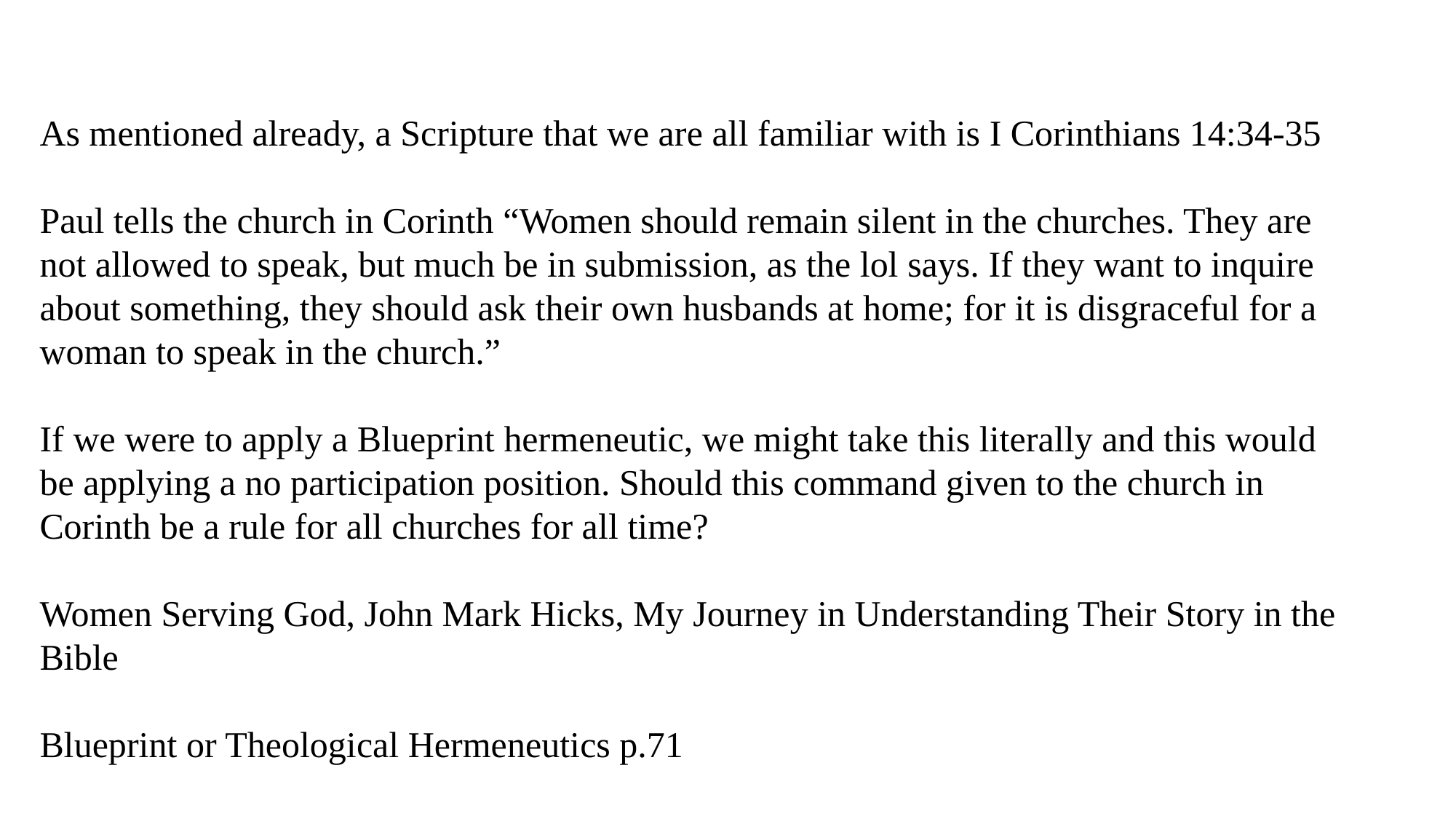

As mentioned already, a Scripture that we are all familiar with is I Corinthians 14:34-35

Paul tells the church in Corinth “Women should remain silent in the churches. They are not allowed to speak, but much be in submission, as the lol says. If they want to inquire about something, they should ask their own husbands at home; for it is disgraceful for a woman to speak in the church.”

If we were to apply a Blueprint hermeneutic, we might take this literally and this would be applying a no participation position. Should this command given to the church in Corinth be a rule for all churches for all time?

Women Serving God, John Mark Hicks, My Journey in Understanding Their Story in the Bible

Blueprint or Theological Hermeneutics p.71